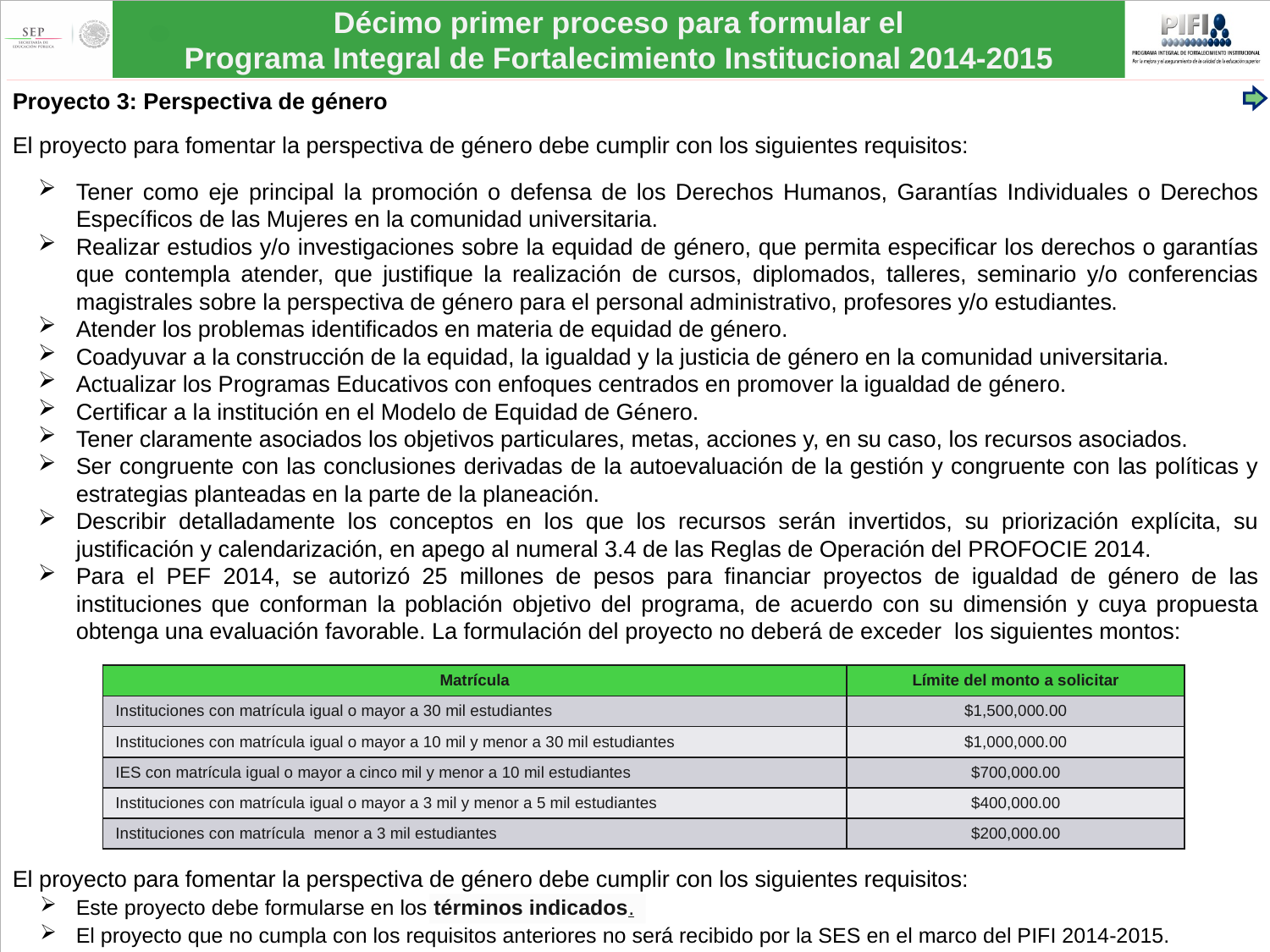

Proyecto 3: Perspectiva de género

El proyecto para fomentar la perspectiva de género debe cumplir con los siguientes requisitos:

Tener como eje principal la promoción o defensa de los Derechos Humanos, Garantías Individuales o Derechos Específicos de las Mujeres en la comunidad universitaria.
Realizar estudios y/o investigaciones sobre la equidad de género, que permita especificar los derechos o garantías que contempla atender, que justifique la realización de cursos, diplomados, talleres, seminario y/o conferencias magistrales sobre la perspectiva de género para el personal administrativo, profesores y/o estudiantes.
Atender los problemas identificados en materia de equidad de género.
Coadyuvar a la construcción de la equidad, la igualdad y la justicia de género en la comunidad universitaria.
Actualizar los Programas Educativos con enfoques centrados en promover la igualdad de género.
Certificar a la institución en el Modelo de Equidad de Género.
Tener claramente asociados los objetivos particulares, metas, acciones y, en su caso, los recursos asociados.
Ser congruente con las conclusiones derivadas de la autoevaluación de la gestión y congruente con las políticas y estrategias planteadas en la parte de la planeación.
Describir detalladamente los conceptos en los que los recursos serán invertidos, su priorización explícita, su justificación y calendarización, en apego al numeral 3.4 de las Reglas de Operación del PROFOCIE 2014.
Para el PEF 2014, se autorizó 25 millones de pesos para financiar proyectos de igualdad de género de las instituciones que conforman la población objetivo del programa, de acuerdo con su dimensión y cuya propuesta obtenga una evaluación favorable. La formulación del proyecto no deberá de exceder  los siguientes montos:

El proyecto para fomentar la perspectiva de género debe cumplir con los siguientes requisitos:
Este proyecto debe formularse en los términos indicados.
El proyecto que no cumpla con los requisitos anteriores no será recibido por la SES en el marco del PIFI 2014-2015.

| Matrícula | Límite del monto a solicitar |
| --- | --- |
| Instituciones con matrícula igual o mayor a 30 mil estudiantes | $1,500,000.00 |
| Instituciones con matrícula igual o mayor a 10 mil y menor a 30 mil estudiantes | $1,000,000.00 |
| IES con matrícula igual o mayor a cinco mil y menor a 10 mil estudiantes | $700,000.00 |
| Instituciones con matrícula igual o mayor a 3 mil y menor a 5 mil estudiantes | $400,000.00 |
| Instituciones con matrícula menor a 3 mil estudiantes | $200,000.00 |